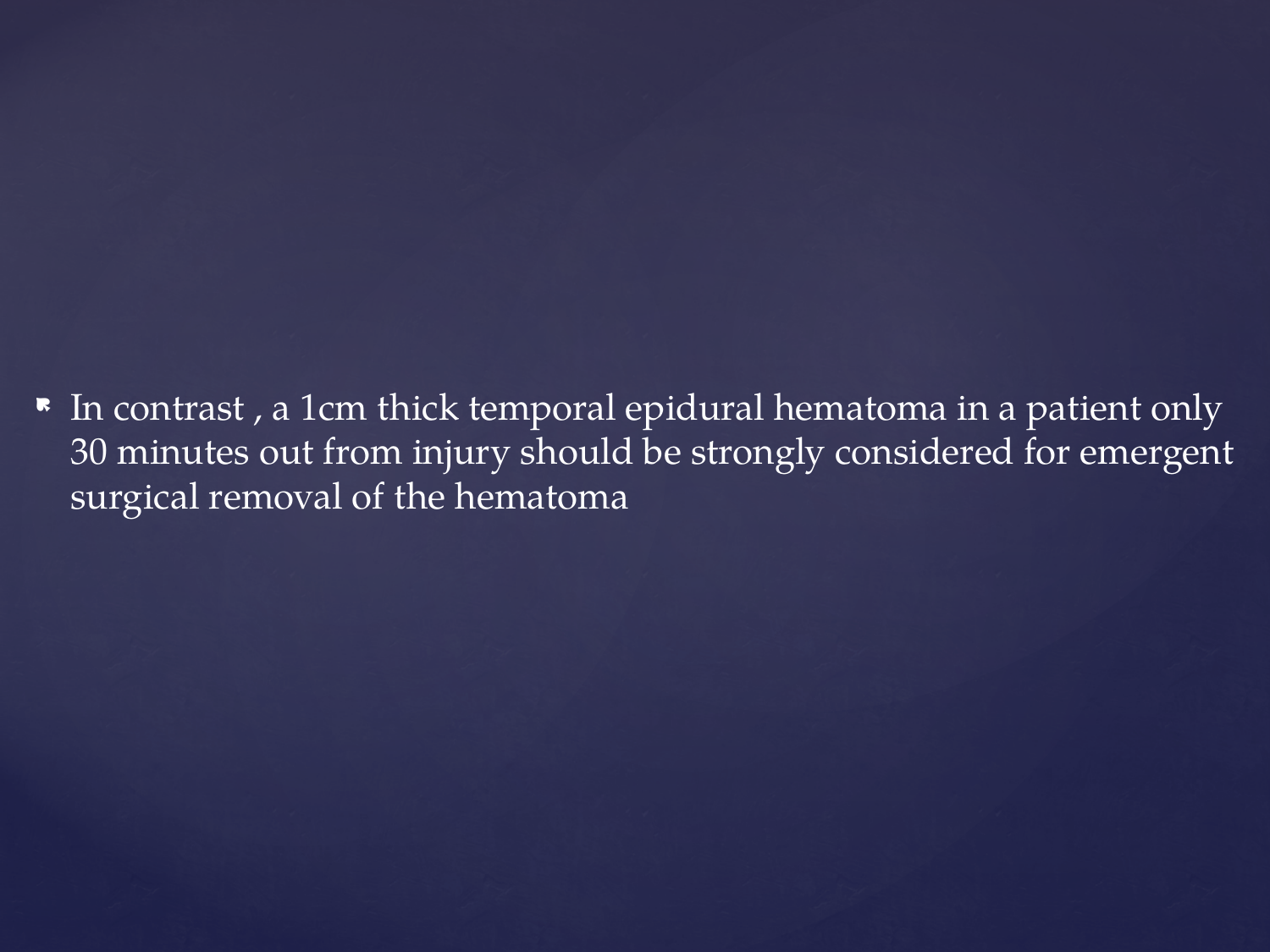

In contrast , a 1cm thick temporal epidural hematoma in a patient only 30 minutes out from injury should be strongly considered for emergent surgical removal of the hematoma

#